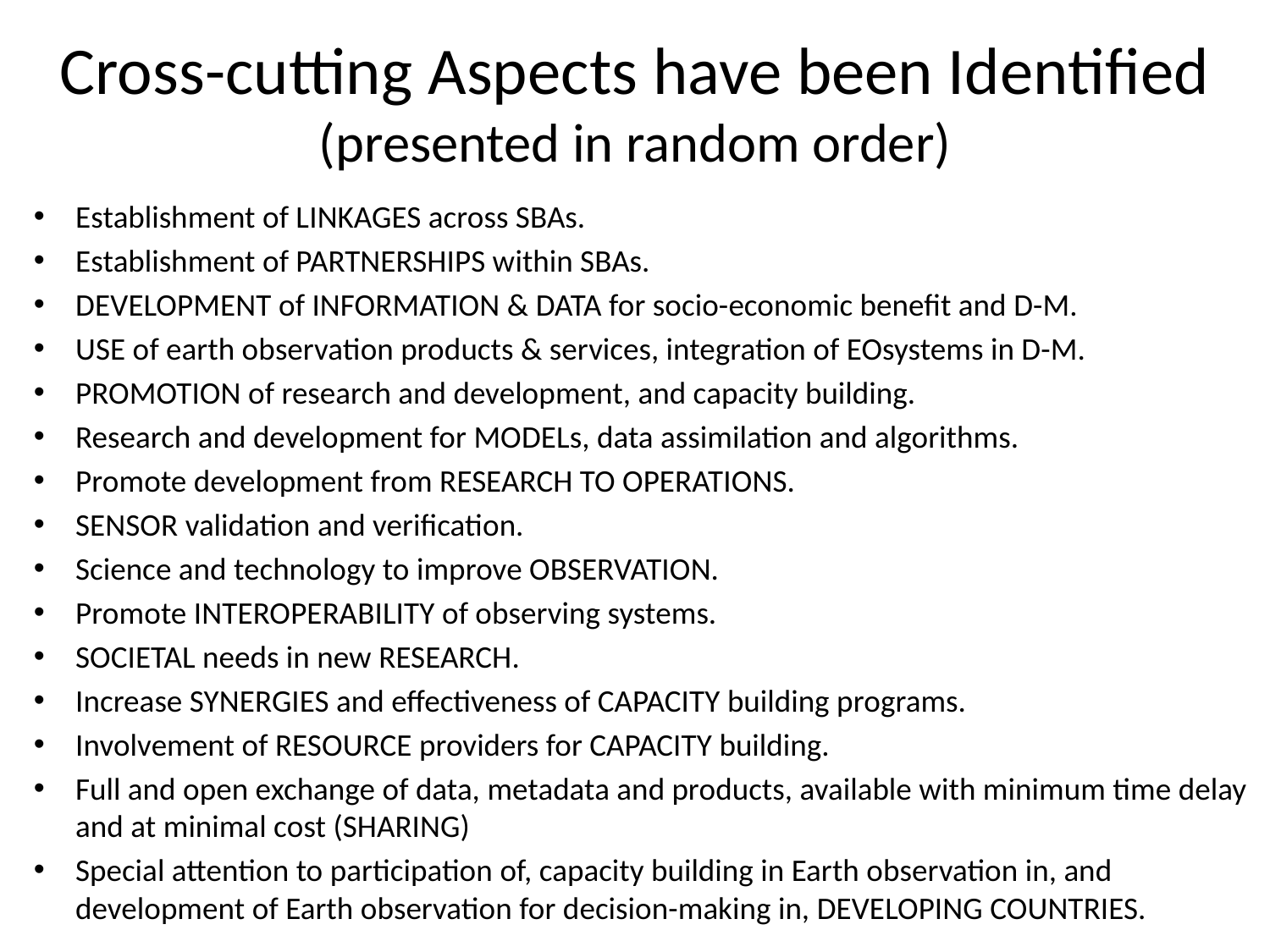

# Cross-cutting Aspects have been Identified (presented in random order)
Establishment of LINKAGES across SBAs.
Establishment of PARTNERSHIPS within SBAs.
DEVELOPMENT of INFORMATION & DATA for socio-economic benefit and D-M.
USE of earth observation products & services, integration of EOsystems in D-M.
PROMOTION of research and development, and capacity building.
Research and development for MODELs, data assimilation and algorithms.
Promote development from RESEARCH TO OPERATIONS.
SENSOR validation and verification.
Science and technology to improve OBSERVATION.
Promote INTEROPERABILITY of observing systems.
SOCIETAL needs in new RESEARCH.
Increase SYNERGIES and effectiveness of CAPACITY building programs.
Involvement of RESOURCE providers for CAPACITY building.
Full and open exchange of data, metadata and products, available with minimum time delay and at minimal cost (SHARING)
Special attention to participation of, capacity building in Earth observation in, and development of Earth observation for decision-making in, DEVELOPING COUNTRIES.